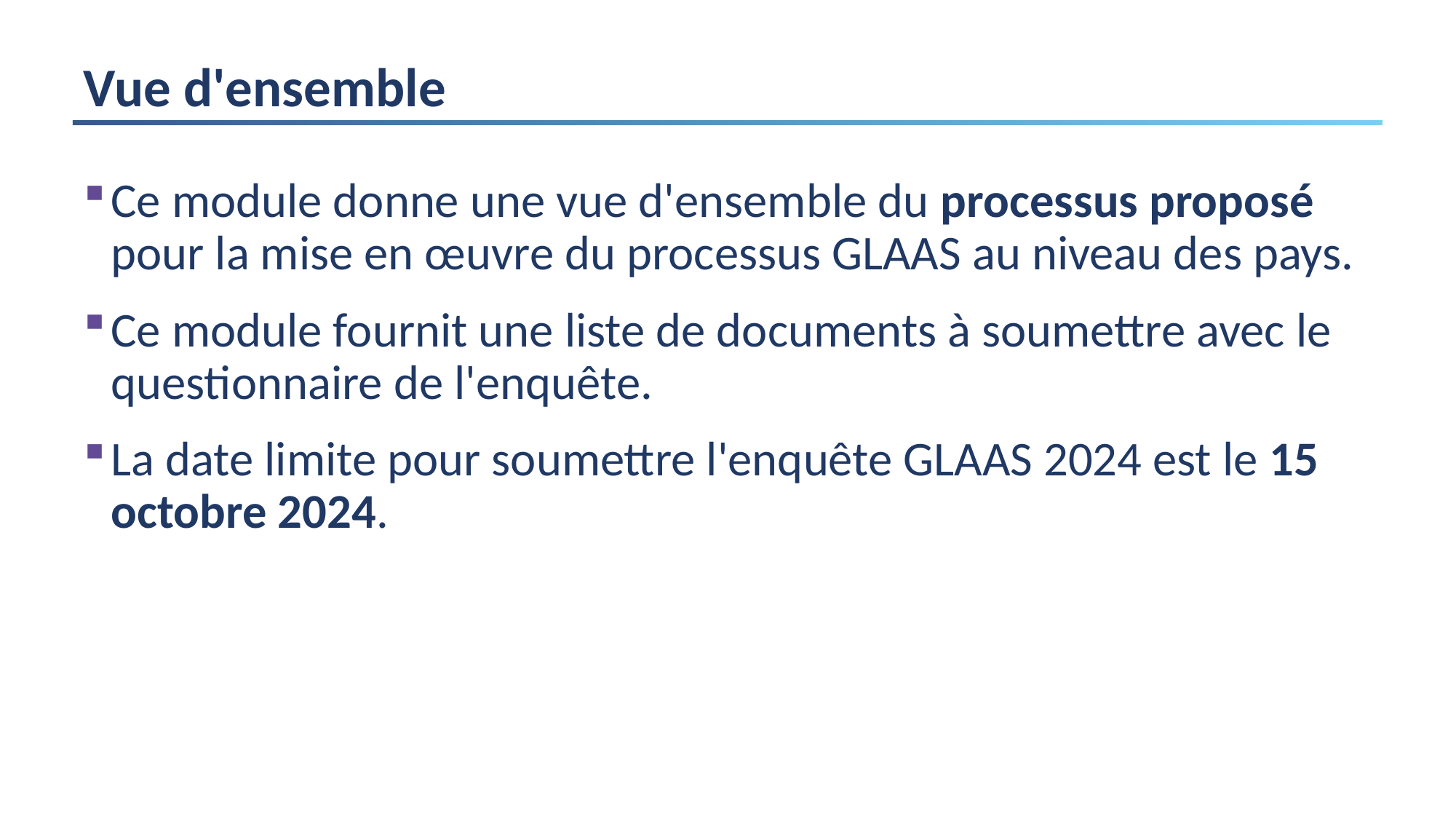

# Vue d'ensemble
Ce module donne une vue d'ensemble du processus proposé pour la mise en œuvre du processus GLAAS au niveau des pays.
Ce module fournit une liste de documents à soumettre avec le questionnaire de l'enquête.
La date limite pour soumettre l'enquête GLAAS 2024 est le 15 octobre 2024.